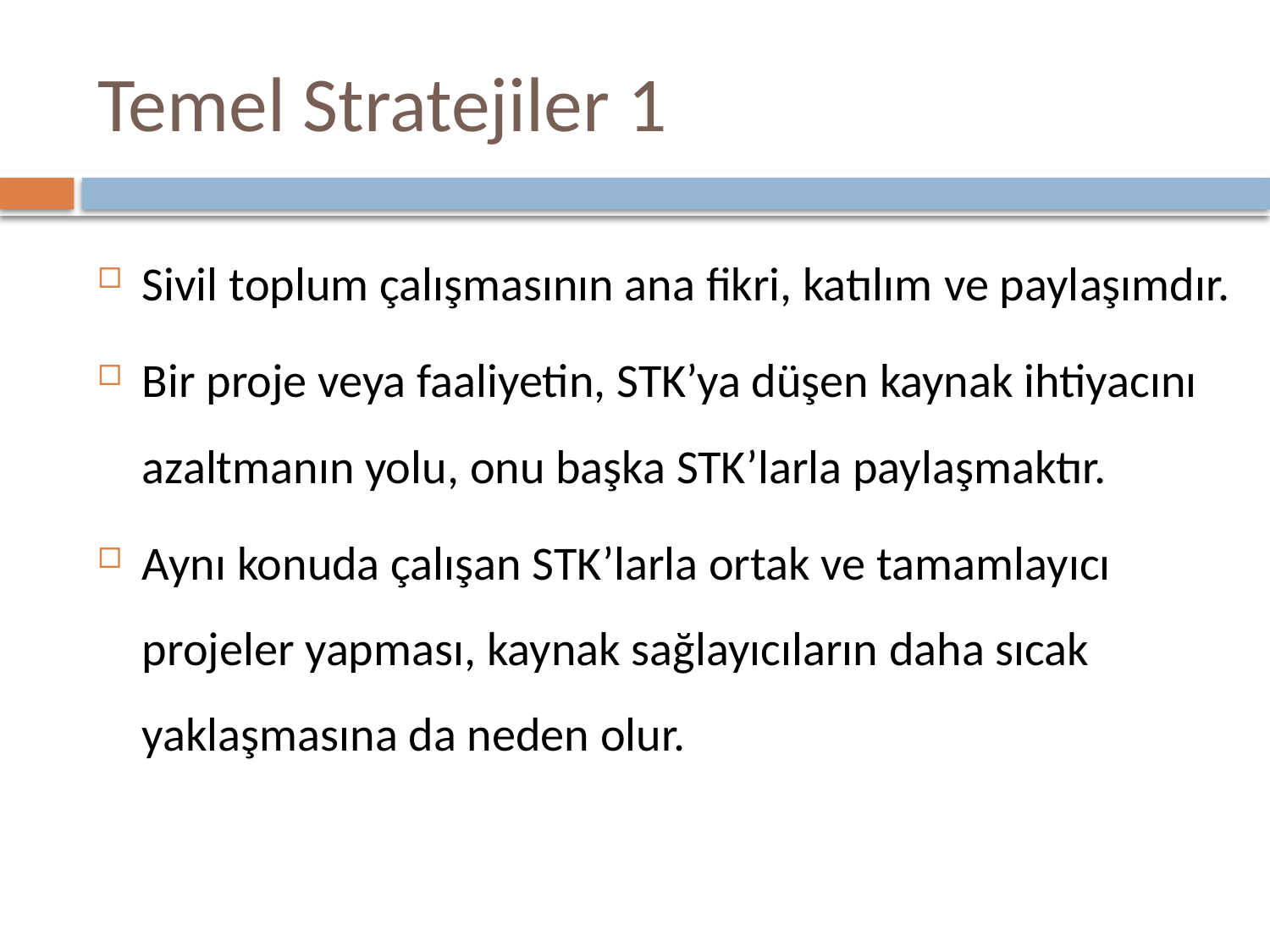

# Temel Stratejiler 1
Sivil toplum çalışmasının ana fikri, katılım ve paylaşımdır.
Bir proje veya faaliyetin, STK’ya düşen kaynak ihtiyacını azaltmanın yolu, onu başka STK’larla paylaşmaktır.
Aynı konuda çalışan STK’larla ortak ve tamamlayıcı projeler yapması, kaynak sağlayıcıların daha sıcak yaklaşmasına da neden olur.